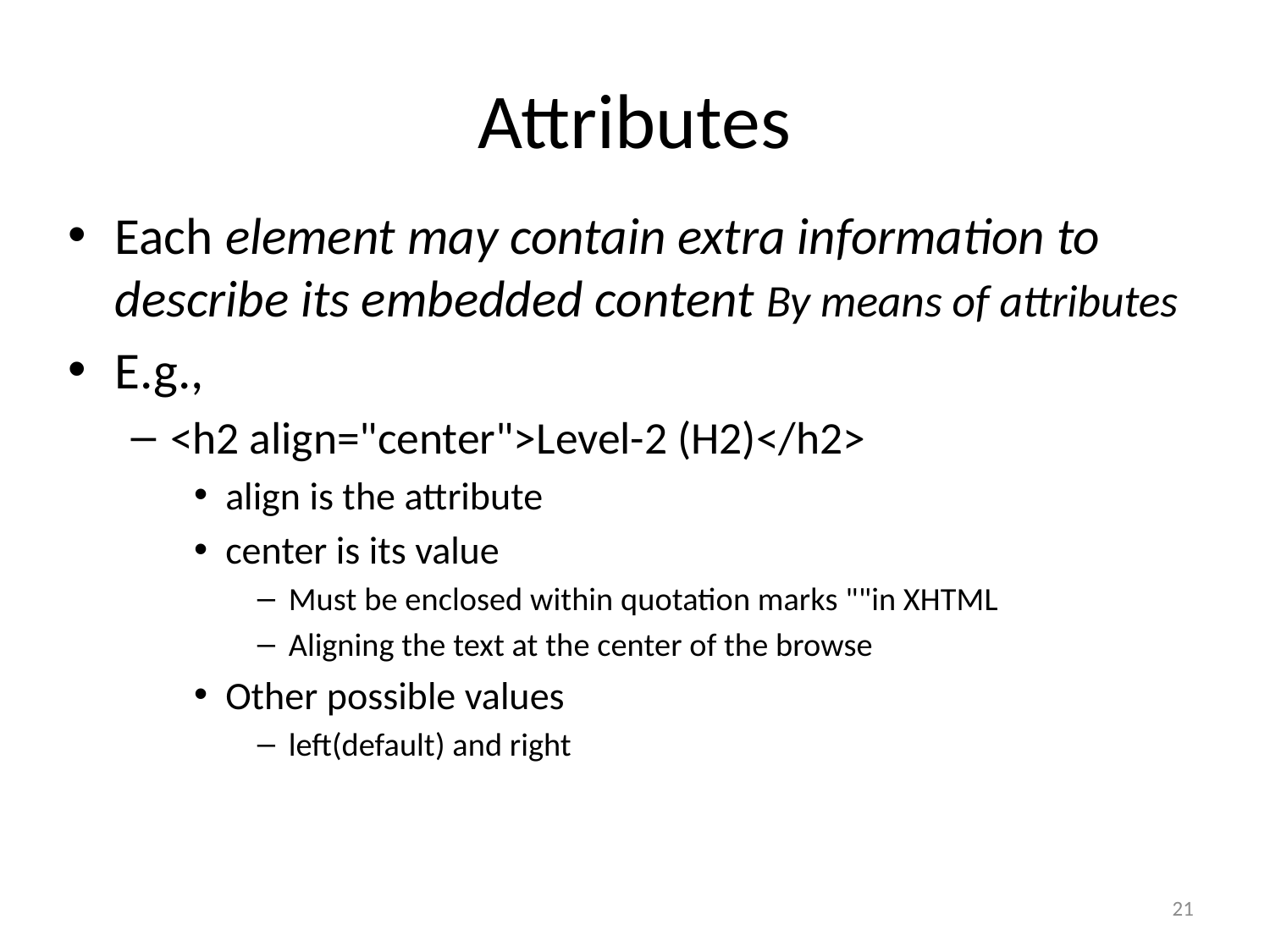

# Attributes
Each element may contain extra information to describe its embedded content By means of attributes
E.g.,
<h2 align="center">Level-2 (H2)</h2>
align is the attribute
center is its value
Must be enclosed within quotation marks ""in XHTML
Aligning the text at the center of the browse
Other possible values
left(default) and right

21